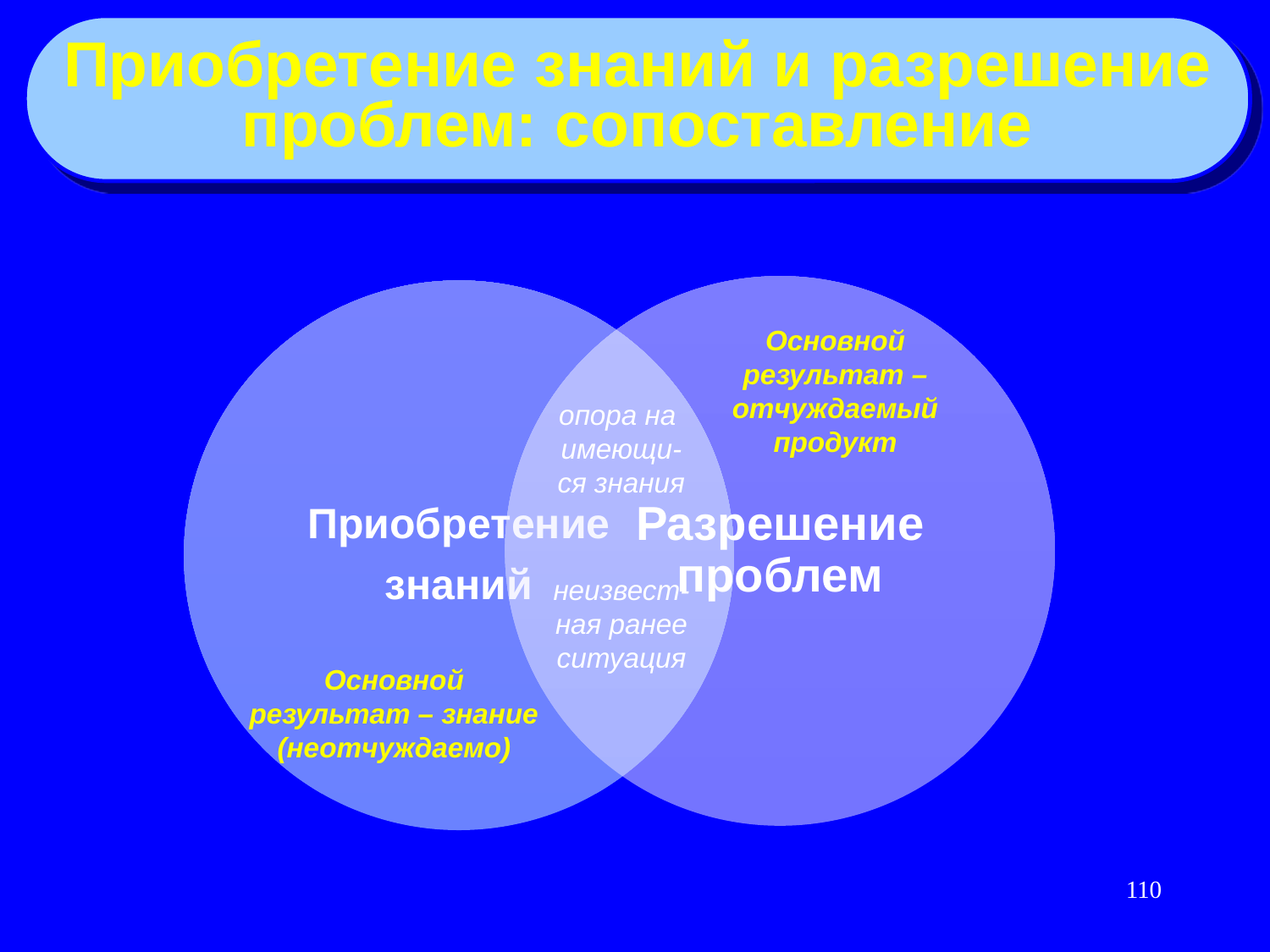

Приобретение знаний и разрешение
проблем: сопоставление
Приобретение
знаний
Разрешение проблем
Основной результат – отчуждаемый продукт
опора на
имеющи-
ся знания
неизвест-ная ранее ситуация
Основной
результат – знание
(неотчуждаемо)
110